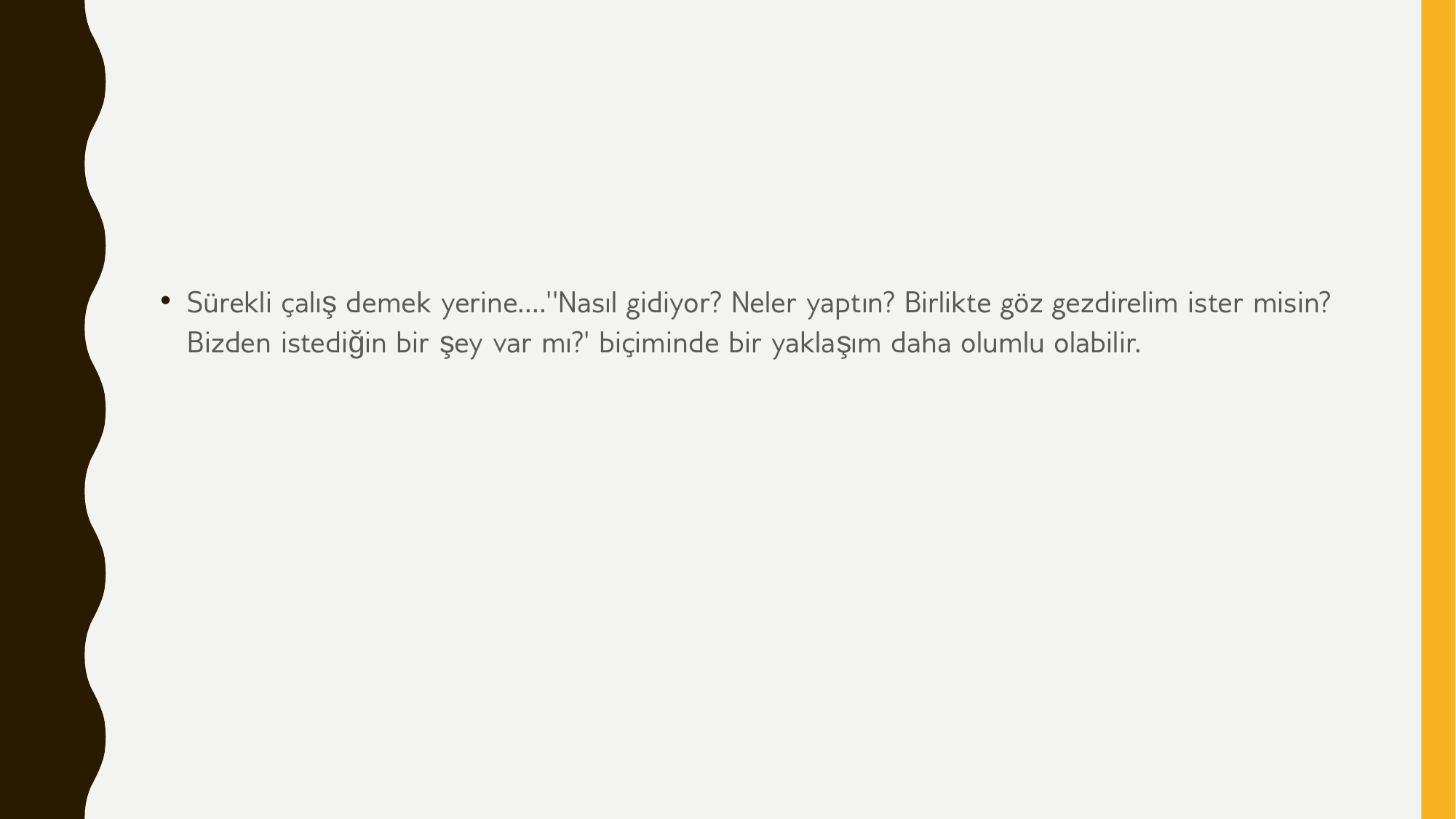

#
Sürekli çalış demek yerine....''Nasıl gidiyor? Neler yaptın? Birlikte göz gezdirelim ister misin? Bizden istediğin bir şey var mı?' biçiminde bir yaklaşım daha olumlu olabilir.